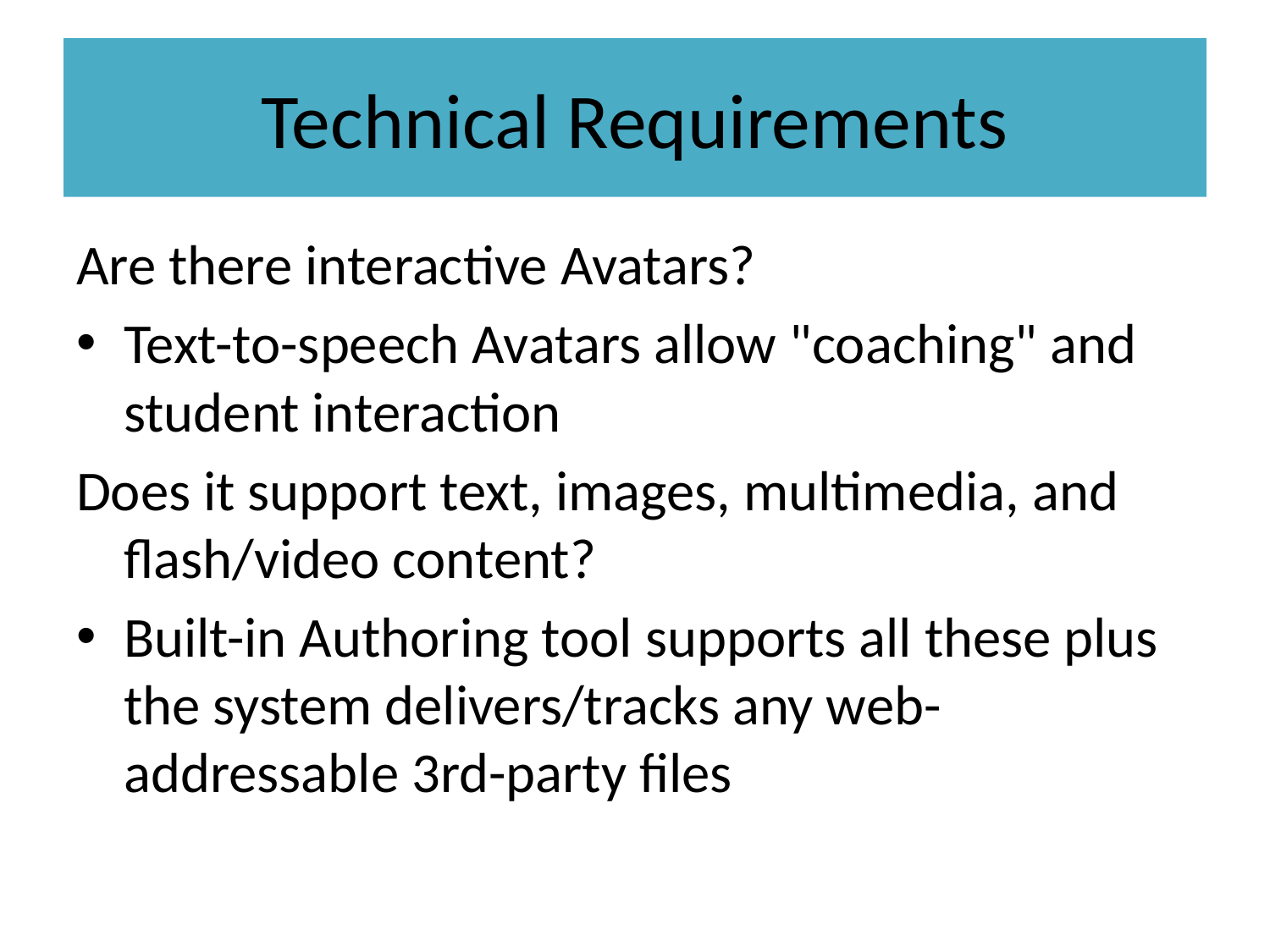

# Technical Requirements
Are there interactive Avatars?
Text-to-speech Avatars allow "coaching" and student interaction
Does it support text, images, multimedia, and flash/video content?
Built-in Authoring tool supports all these plus the system delivers/tracks any web-addressable 3rd-party files